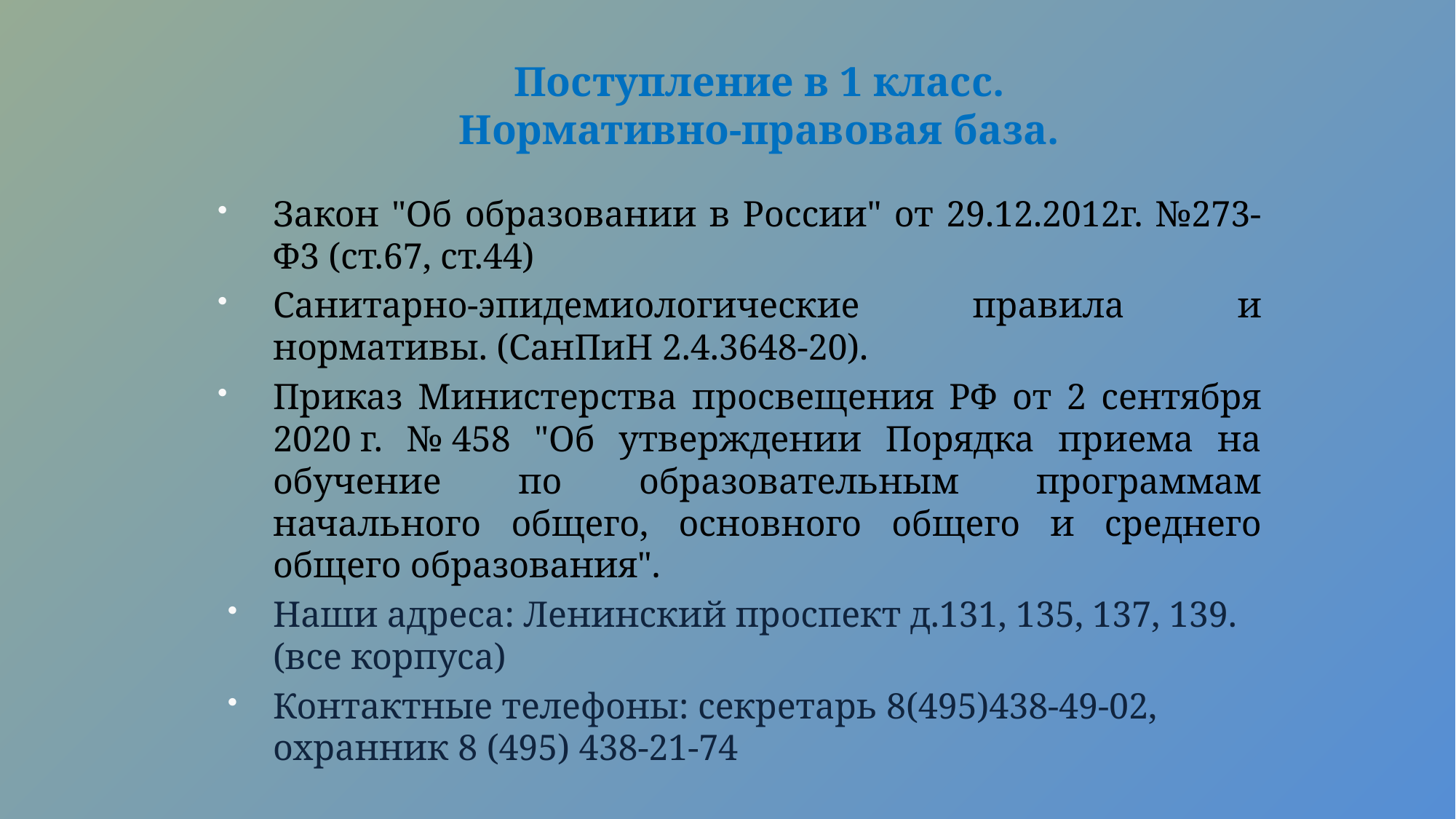

# Поступление в 1 класс. Нормативно-правовая база.
Закон "Об образовании в России" от 29.12.2012г. №273-Ф3 (ст.67, ст.44)
Санитарно-эпидемиологические правила и нормативы. (СанПиН 2.4.3648-20).
Приказ Министерства просвещения РФ от 2 сентября 2020 г. № 458 "Об утверждении Порядка приема на обучение по образовательным программам начального общего, основного общего и среднего общего образования".
Наши адреса: Ленинский проспект д.131, 135, 137, 139. (все корпуса)
Контактные телефоны: секретарь 8(495)438-49-02, 					  охранник 8 (495) 438-21-74